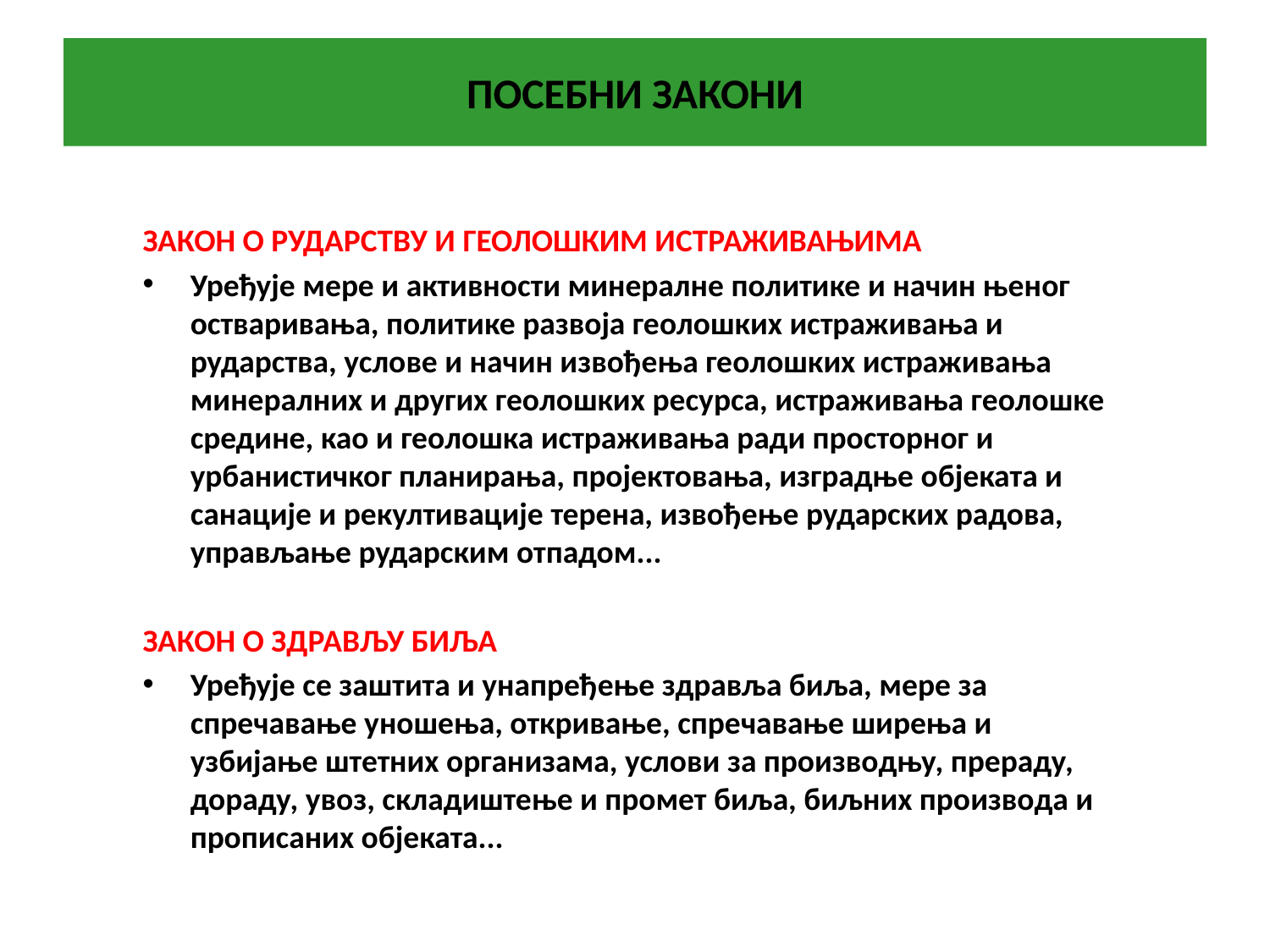

# ПОСЕБНИ ЗАКОНИ
ЗАКОН О РУДАРСТВУ И ГЕОЛОШКИМ ИСТРАЖИВАЊИМА
Уређује мере и активности минералне политике и начин њеног остваривања, политике развоја геолошких истраживања и рударства, услове и начин извођења геолошких истраживања минералних и других геолошких ресурса, истраживања геолошке средине, као и геолошка истраживања ради просторног и урбанистичког планирања, пројектовања, изградње објеката и санације и рекултивације терена, извођење рударских радова, управљање рударским отпадом...

ЗАКОН О ЗДРАВЉУ БИЉА
Уређује се заштита и унапређење здравља биља, мере за спречавање уношења, откривање, спречавање ширења и  узбијање штетних организама, услови за производњу, прераду, дораду, увоз, складиштење и промет биља, биљних производа и прописаних објеката...